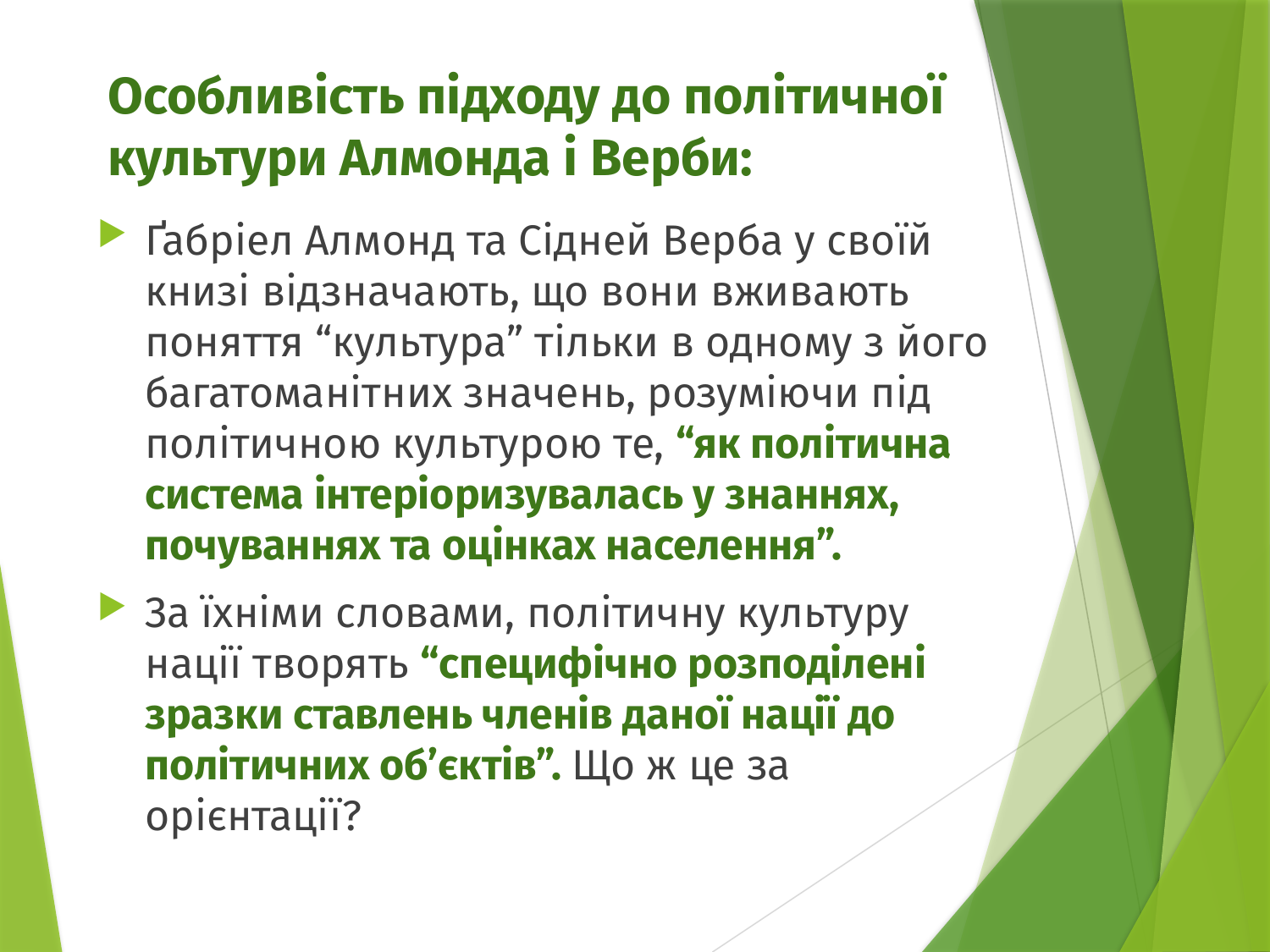

# Особливість підходу до політичної культури Алмонда і Верби:
Ґабріел Алмонд та Сідней Верба у своїй книзі відзначають, що вони вживають поняття “культура” тільки в одному з його багатоманiтних значень, розуміючи під політичною культурою те, “як полiтична система iнтерiоризувалась у знаннях, почуваннях та оцiнках населення”.
За їхніми словами, полiтичну культуру нацiї творять “специфiчно розподiленi зразки ставлень членiв даної нацiї до полiтичних об’єктiв”. Що ж це за орієнтації?